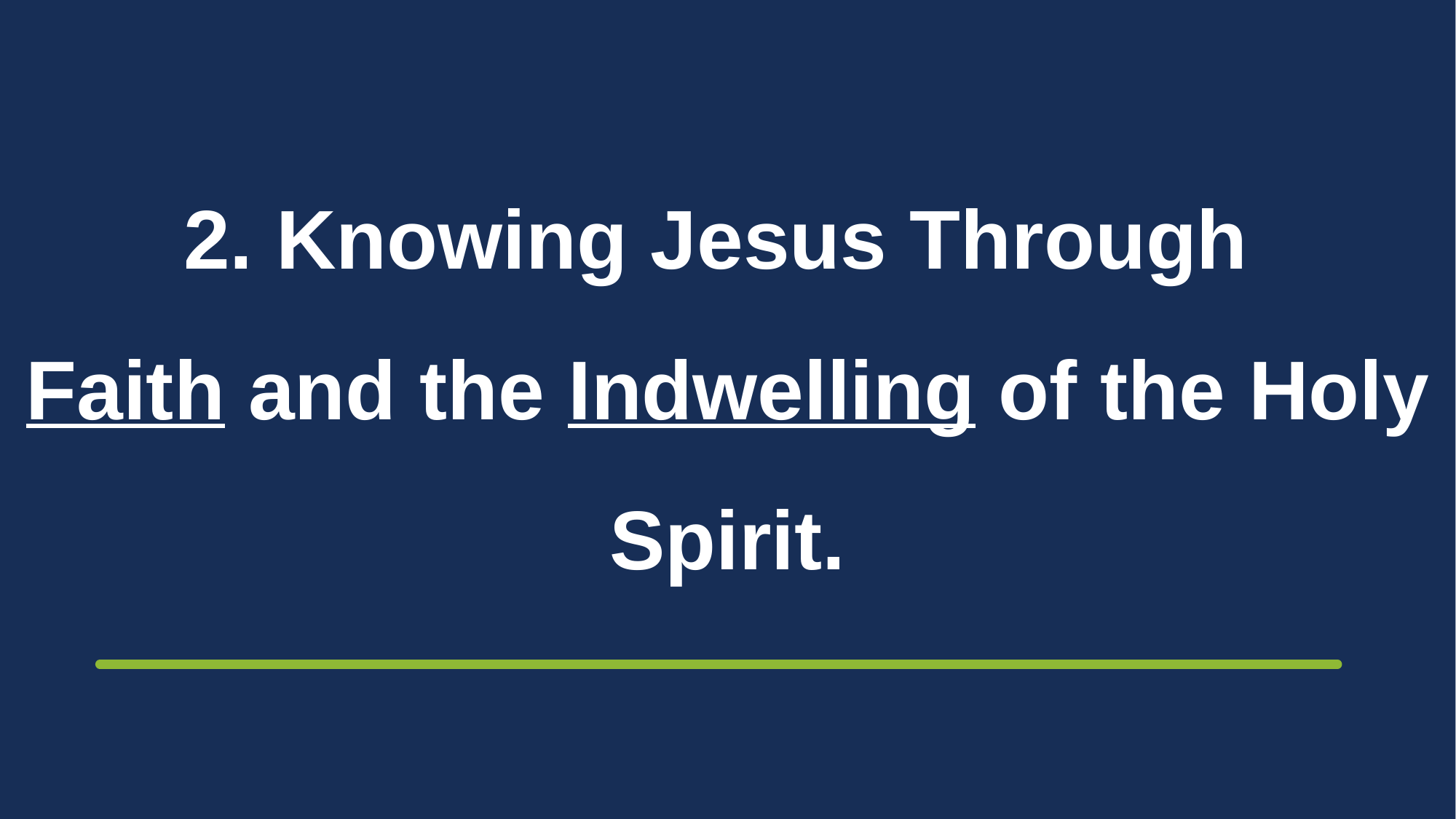

# 2. Knowing Jesus Through Faith and the Indwelling of the Holy Spirit.